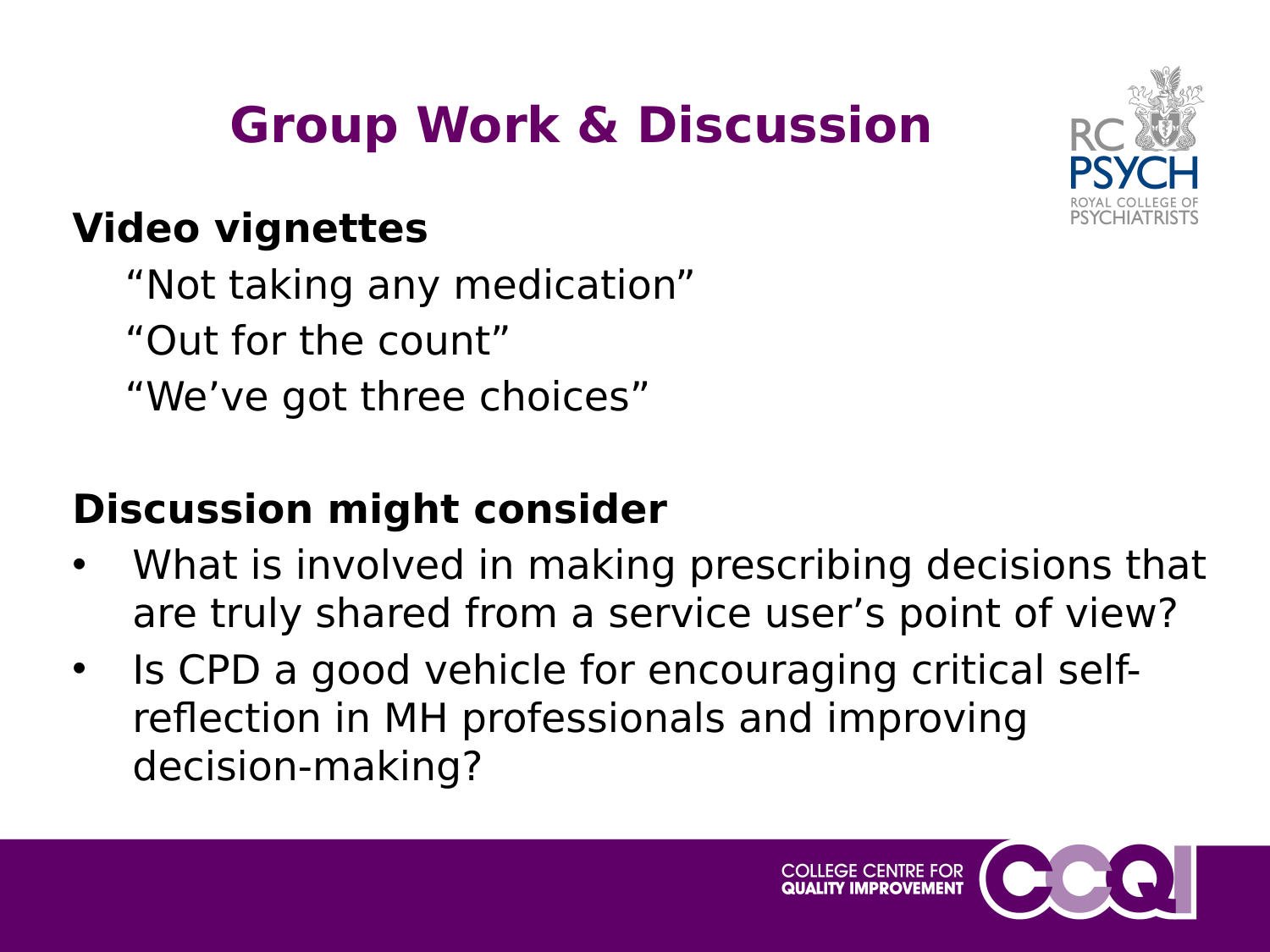

Group Work & Discussion
Video vignettes
“Not taking any medication”
“Out for the count”
“We’ve got three choices”

Discussion might consider
What is involved in making prescribing decisions that are truly shared from a service user’s point of view?
Is CPD a good vehicle for encouraging critical self-reflection in MH professionals and improving decision-making?